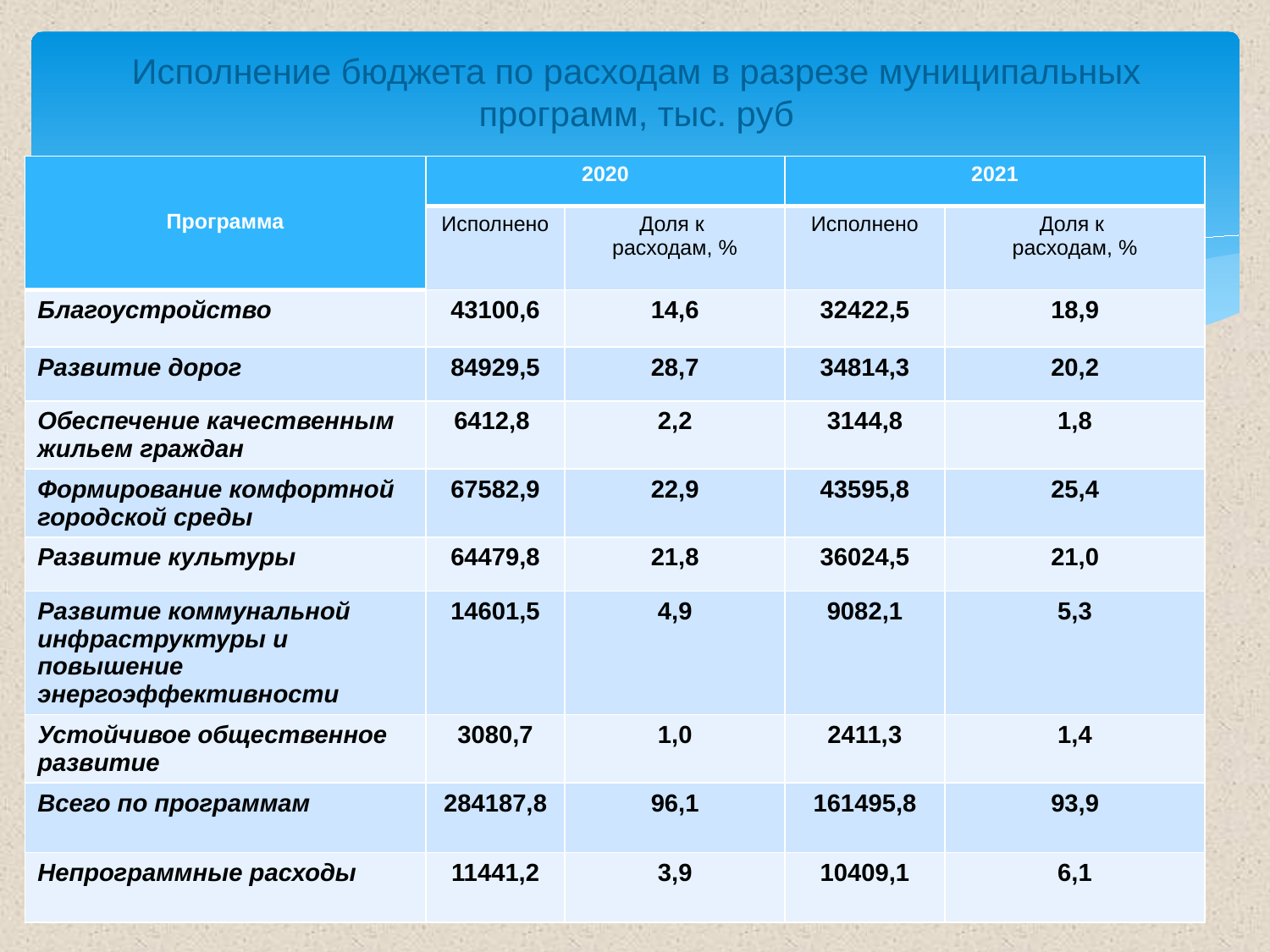

# Исполнение бюджета по расходам в разрезе муниципальных программ, тыс. руб
| Программа | 2020 |  | 2021 |  |
| --- | --- | --- | --- | --- |
|  | Исполнено | Доля к расходам, % | Исполнено | Доля к расходам, % |
| Благоустройство | 43100,6 | 14,6 | 32422,5 | 18,9 |
| Развитие дорог | 84929,5 | 28,7 | 34814,3 | 20,2 |
| Обеспечение качественным жильем граждан | 6412,8 | 2,2 | 3144,8 | 1,8 |
| Формирование комфортной городской среды | 67582,9 | 22,9 | 43595,8 | 25,4 |
| Развитие культуры | 64479,8 | 21,8 | 36024,5 | 21,0 |
| Развитие коммунальной инфраструктуры и повышение энергоэффективности | 14601,5 | 4,9 | 9082,1 | 5,3 |
| Устойчивое общественное развитие | 3080,7 | 1,0 | 2411,3 | 1,4 |
| Всего по программам | 284187,8 | 96,1 | 161495,8 | 93,9 |
| Непрограммные расходы | 11441,2 | 3,9 | 10409,1 | 6,1 |